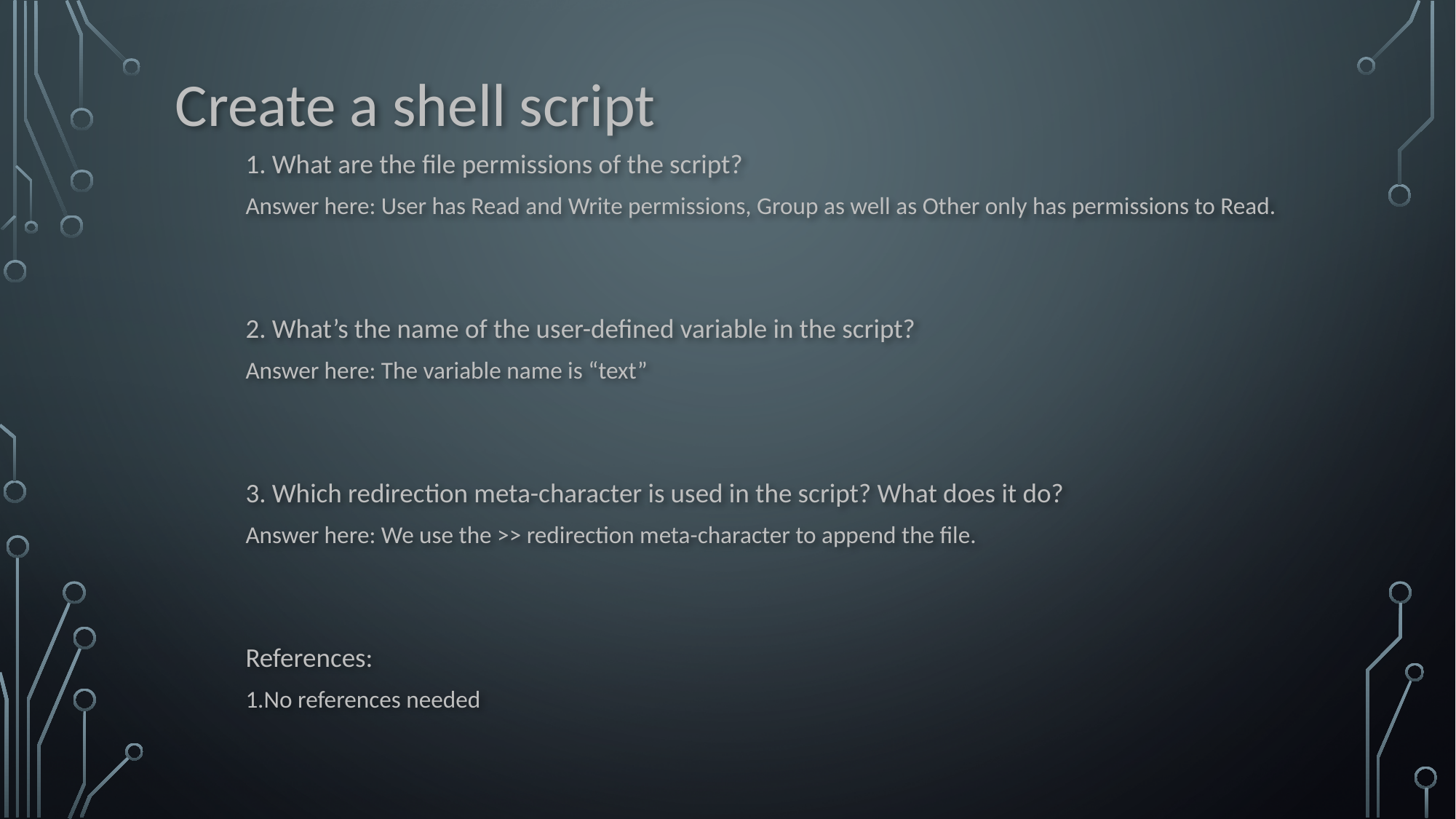

Create a shell script
1. What are the file permissions of the script?
Answer here: User has Read and Write permissions, Group as well as Other only has permissions to Read.

2. What’s the name of the user-defined variable in the script?
Answer here: The variable name is “text”

3. Which redirection meta-character is used in the script? What does it do?
Answer here: We use the >> redirection meta-character to append the file.

References:
1.No references needed